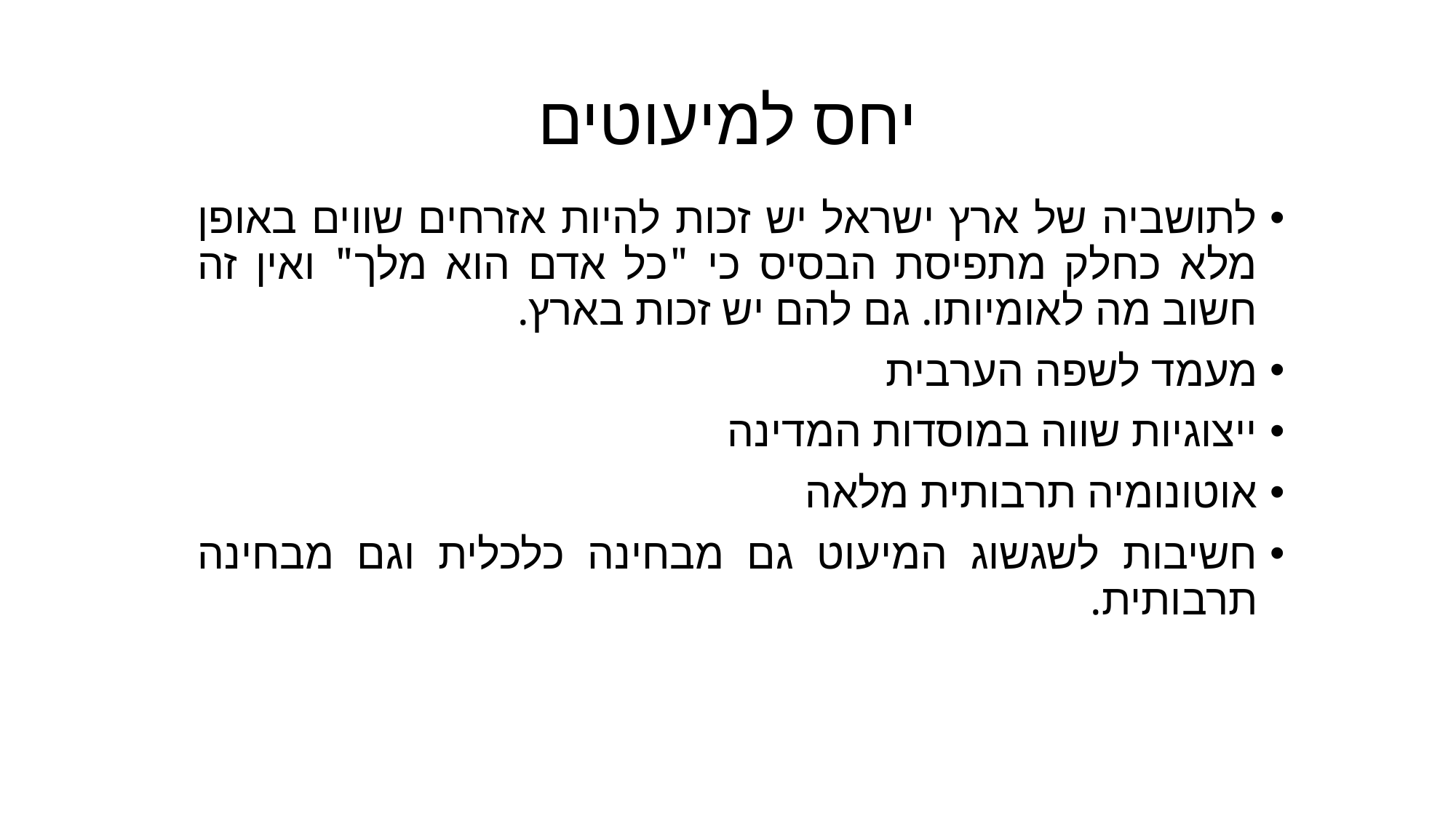

# יחס למיעוטים
לתושביה של ארץ ישראל יש זכות להיות אזרחים שווים באופן מלא כחלק מתפיסת הבסיס כי "כל אדם הוא מלך" ואין זה חשוב מה לאומיותו. גם להם יש זכות בארץ.
מעמד לשפה הערבית
ייצוגיות שווה במוסדות המדינה
אוטונומיה תרבותית מלאה
חשיבות לשגשוג המיעוט גם מבחינה כלכלית וגם מבחינה תרבותית.